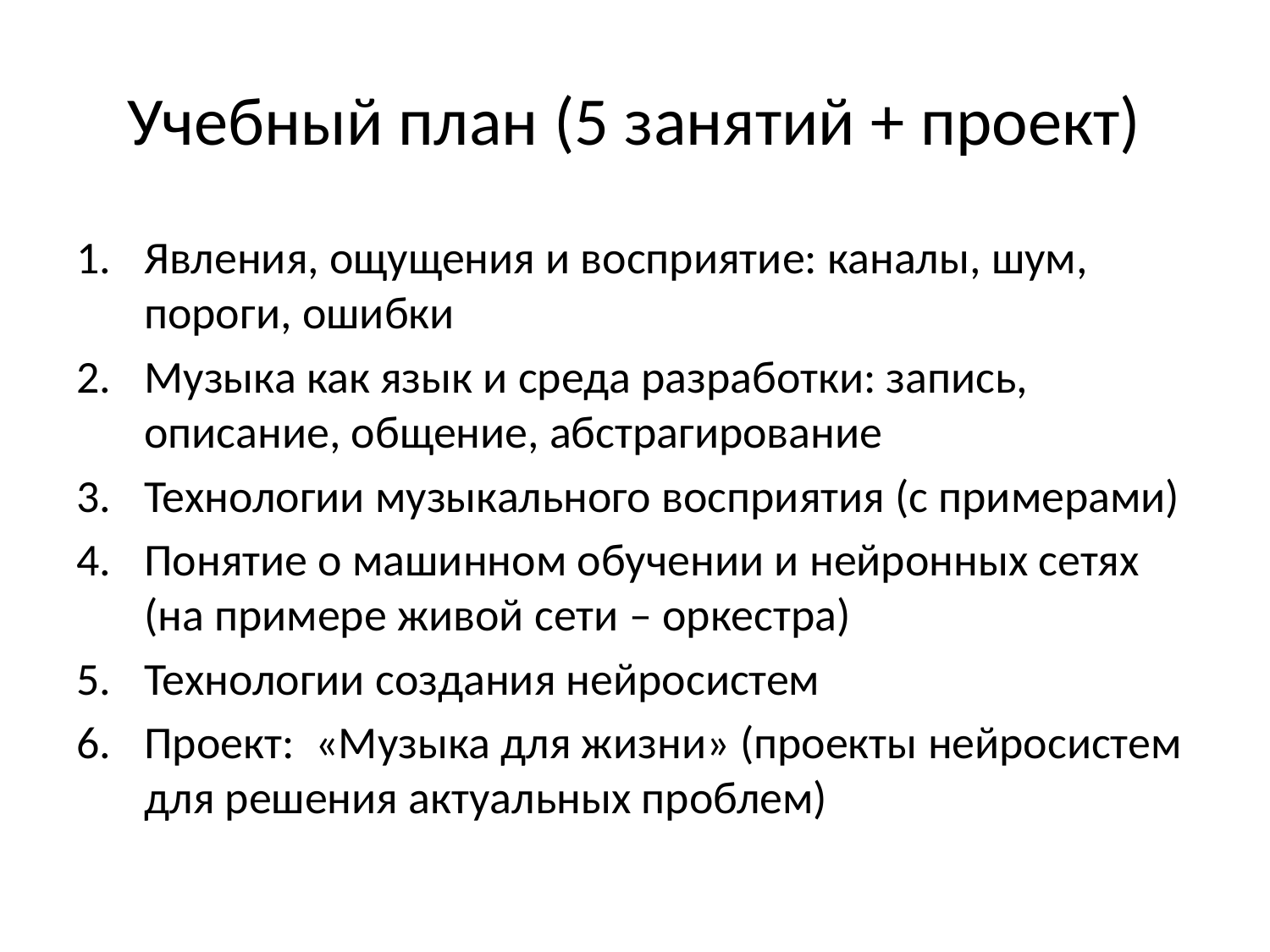

# Учебный план (5 занятий + проект)
Явления, ощущения и восприятие: каналы, шум, пороги, ошибки
Музыка как язык и среда разработки: запись, описание, общение, абстрагирование
Технологии музыкального восприятия (с примерами)
Понятие о машинном обучении и нейронных сетях (на примере живой сети – оркестра)
Технологии создания нейросистем
Проект:  «Музыка для жизни» (проекты нейросистем для решения актуальных проблем)